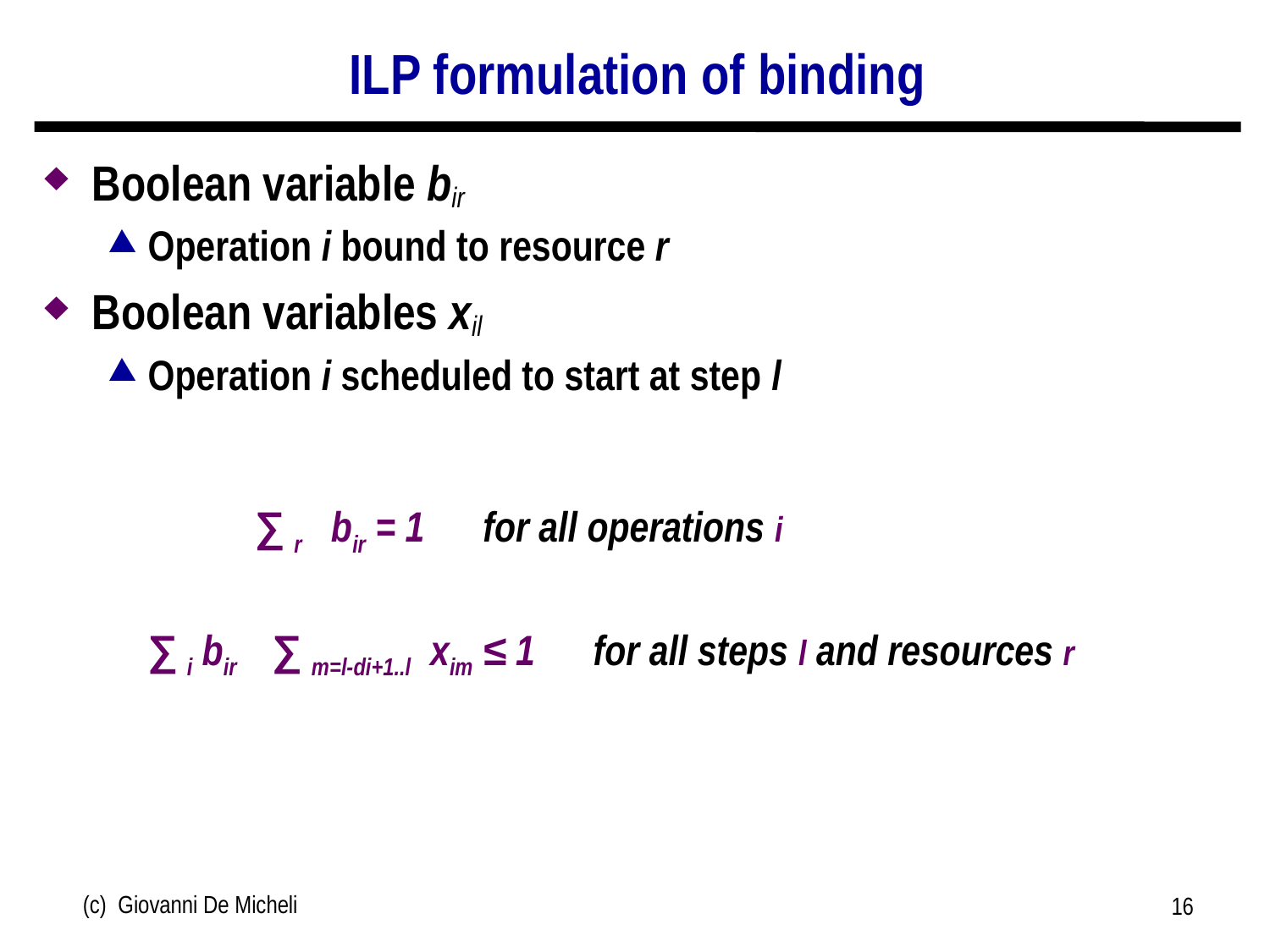

# ILP formulation of binding
Boolean variable bir
Operation i bound to resource r
Boolean variables xil
Operation i scheduled to start at step l

               ∑ r   bir = 1      for all operations i

    ∑ i bir    ∑ m=l-di+1..l  xim ≤ 1      for all steps l and resources r

(c)  Giovanni De Micheli
16